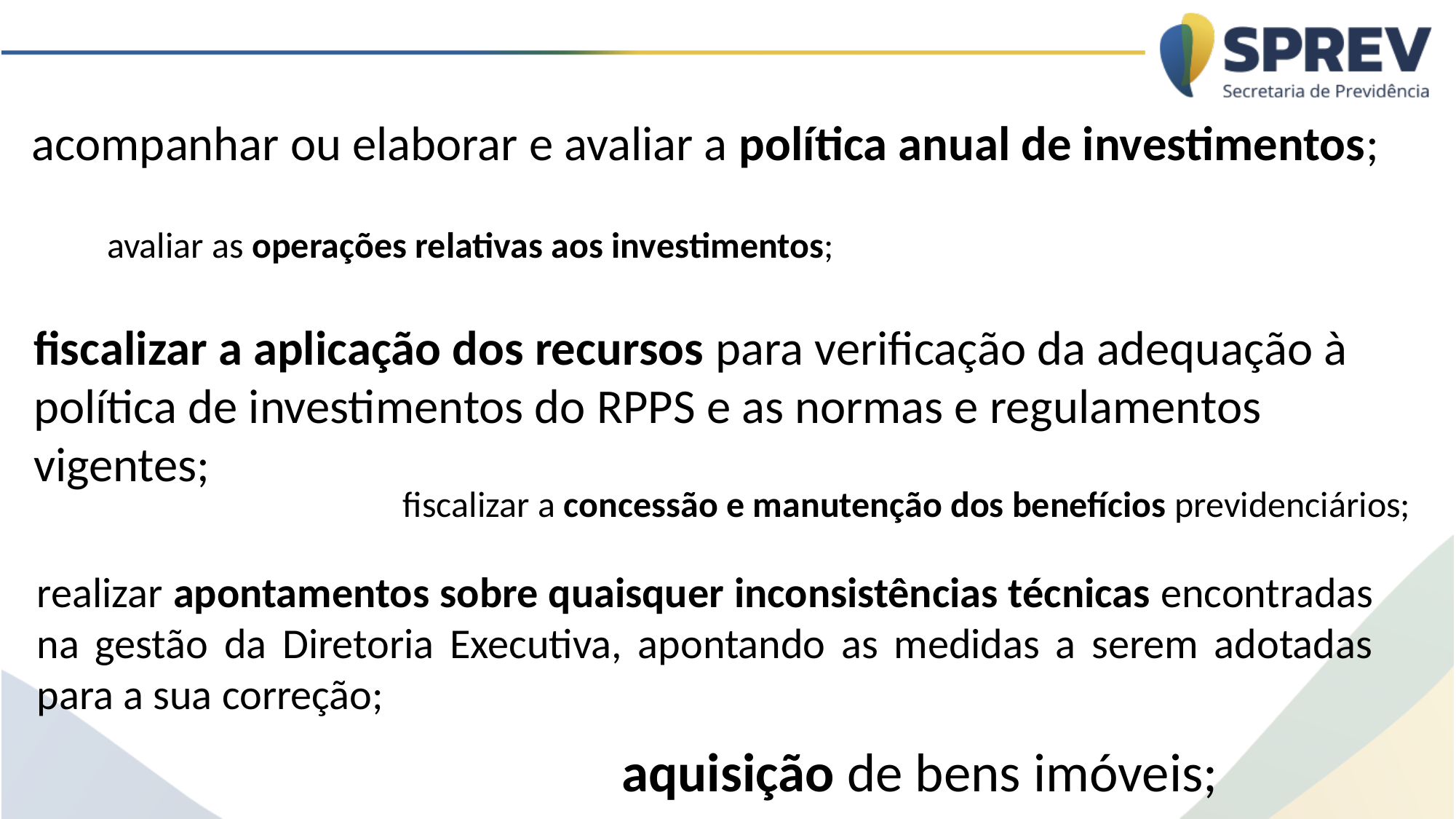

acompanhar ou elaborar e avaliar a política anual de investimentos;
avaliar as operações relativas aos investimentos;
fiscalizar a aplicação dos recursos para verificação da adequação à política de investimentos do RPPS e as normas e regulamentos vigentes;
fiscalizar a concessão e manutenção dos benefícios previdenciários;
realizar apontamentos sobre quaisquer inconsistências técnicas encontradas na gestão da Diretoria Executiva, apontando as medidas a serem adotadas para a sua correção;
 aquisição de bens imóveis;